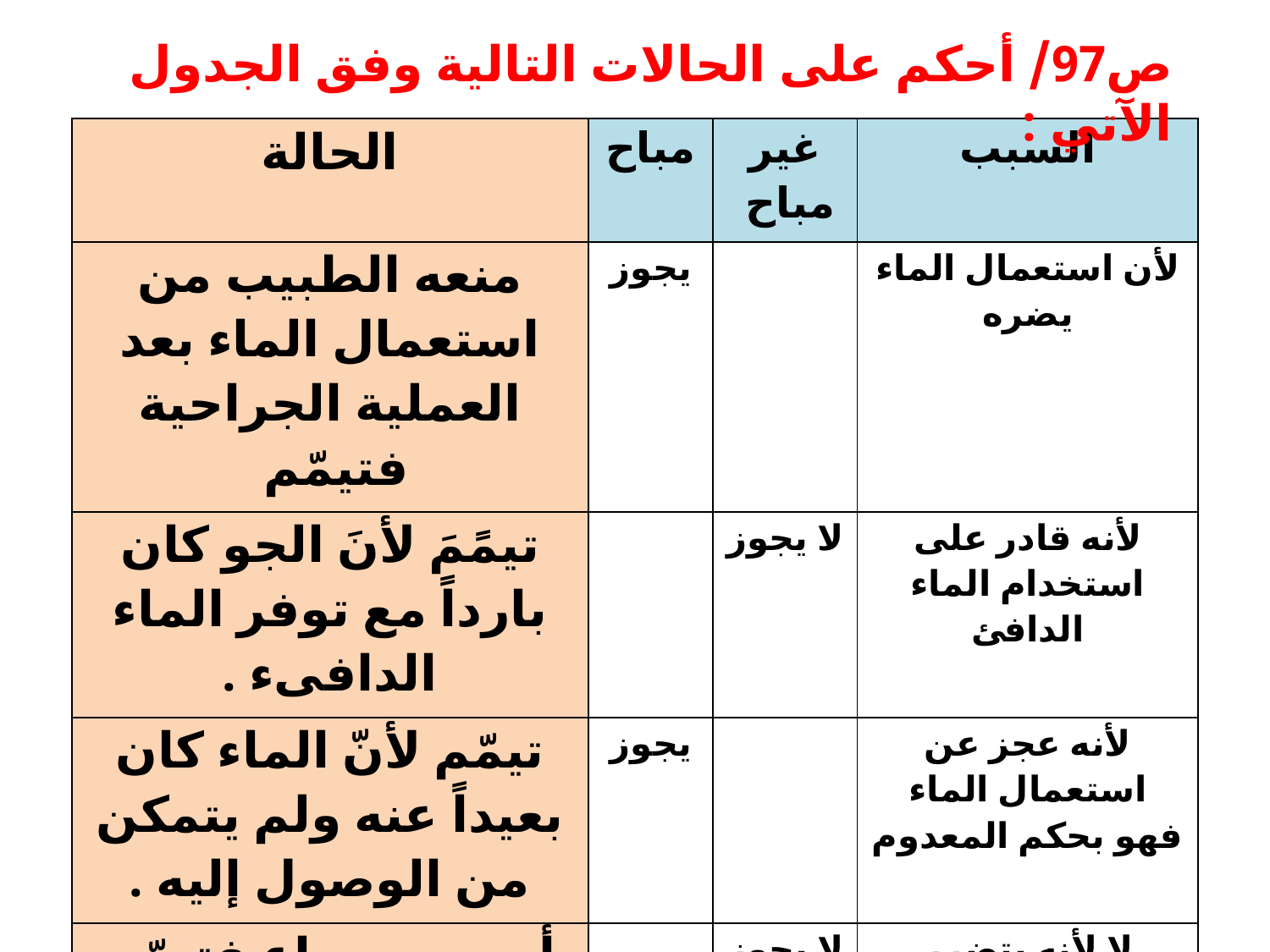

ص97/ أحكم على الحالات التالية وفق الجدول الآتي :
| الحالة | مباح | غير مباح | السبب |
| --- | --- | --- | --- |
| منعه الطبيب من استعمال الماء بعد العملية الجراحية فتيمّم | يجوز |  | لأن استعمال الماء يضره |
| تيمًمَ لأنَ الجو كان بارداً مع توفر الماء الدافىء . |  | لا يجوز | لأنه قادر على استخدام الماء الدافئ |
| تيمّم لأنّ الماء كان بعيداً عنه ولم يتمكن من الوصول إليه . | يجوز |  | لأنه عجز عن استعمال الماء فهو بحكم المعدوم |
| أصيب بصداع فتيمّم بدل الوضوء. |  | لا يجوز | لا لأنه يتضرر باستخدام الماء |
| تيمّم لأنّ الماء كان بارداً وغلب على ظنّه وقوع الضّرر | يجوز |  | لأنّ غلب على ظنّه أن استعمال الماء يضره |